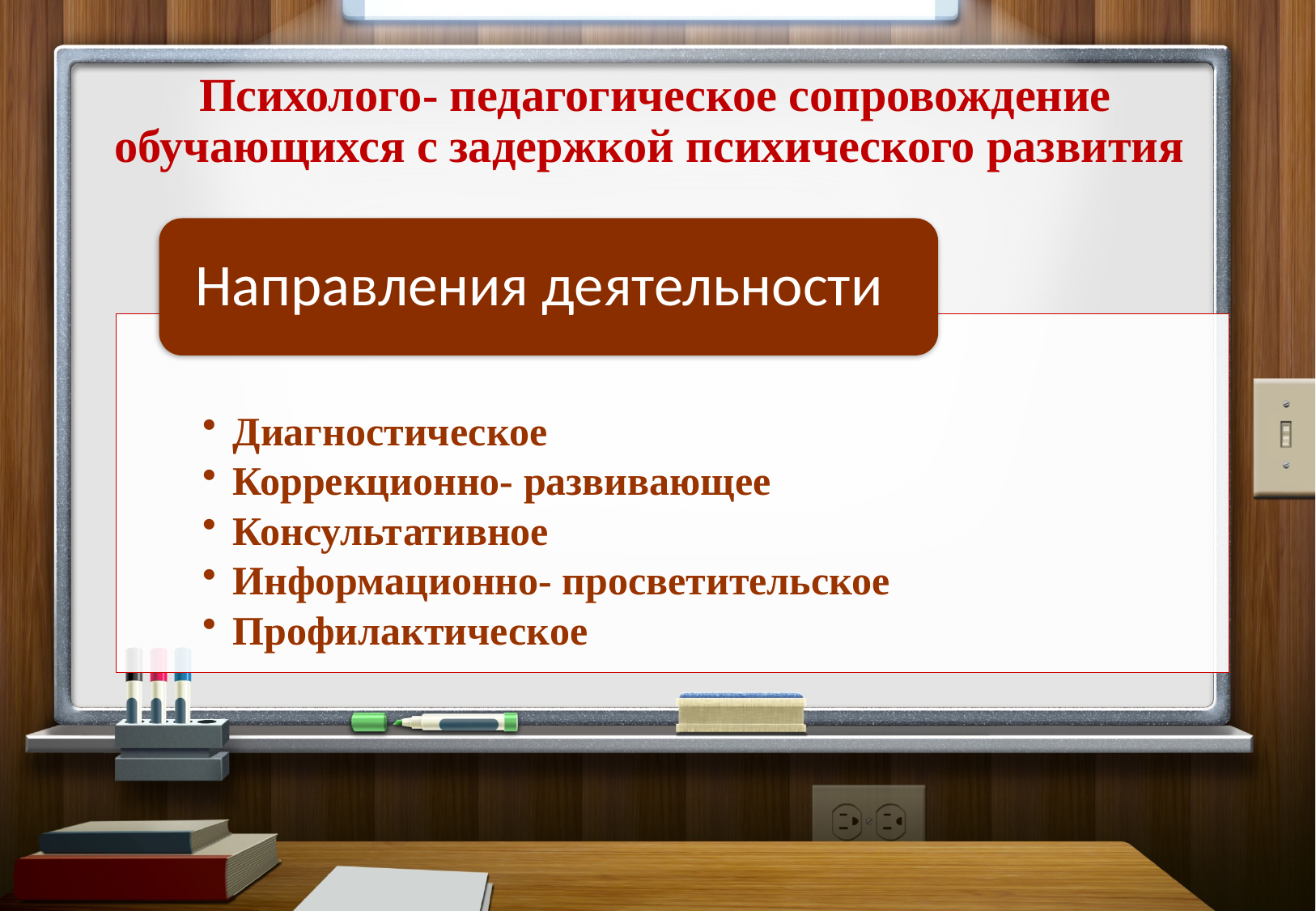

# Психолого- педагогическое сопровождение обучающихся с задержкой психического развития
Диагностическое
Коррекционно- развивающее
Консультативное
Информационно- просветительское
Профилактическое
Направления деятельности